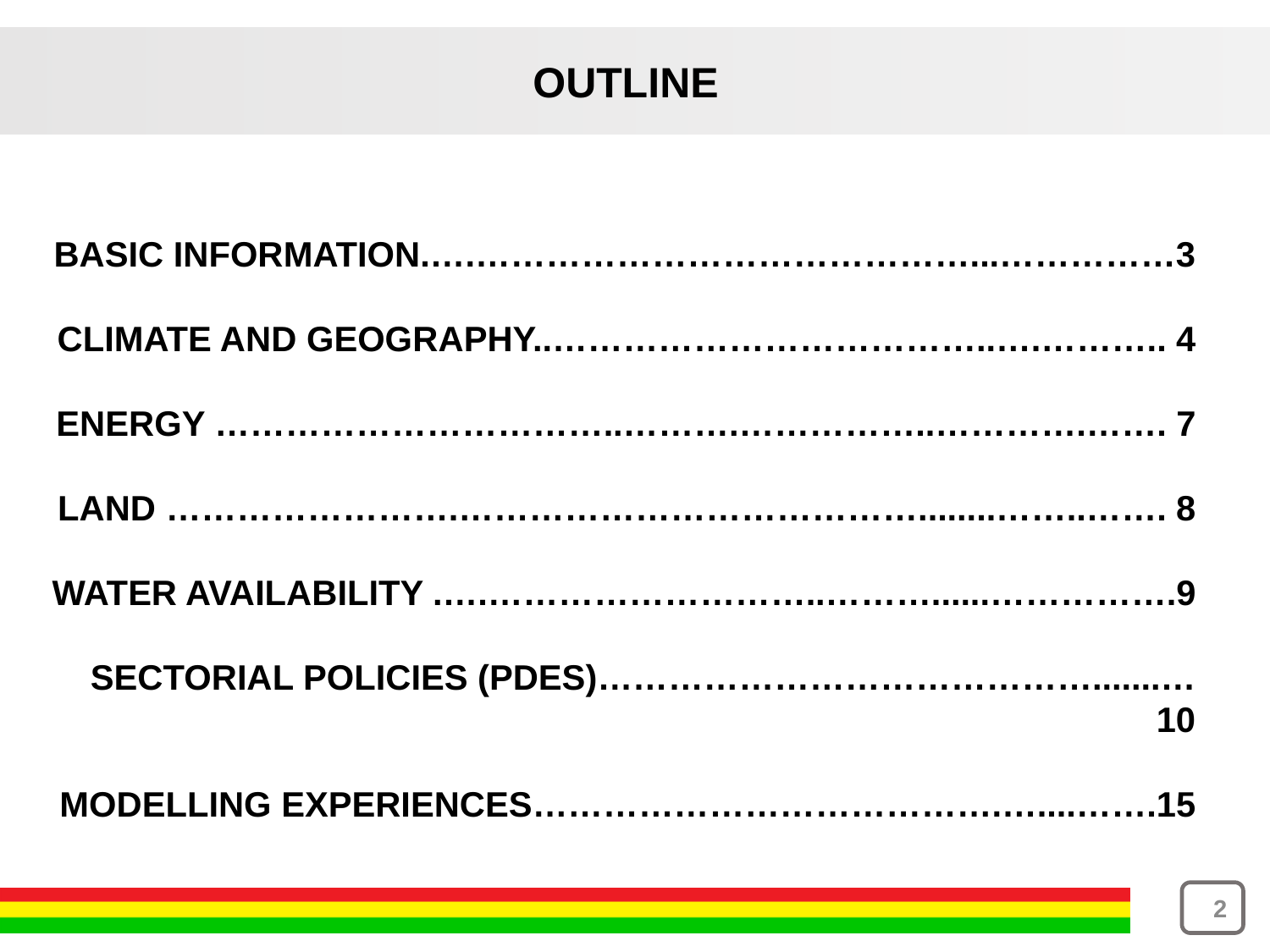

OUTLINE
BASIC INFORMATION.….……………………………………...……………3

CLIMATE AND GEOGRAPHY..………………………………..….……….. 4

ENERGY ……………………………..……….……………..………….……. 7

LAND …………………….…………………………………........……..……. 8

WATER AVAILABILITY .….………………………..………......…………….9

SECTORIAL POLICIES (PDES)…………………………………….......…10

MODELLING EXPERIENCES………………………………….…....…….15

2